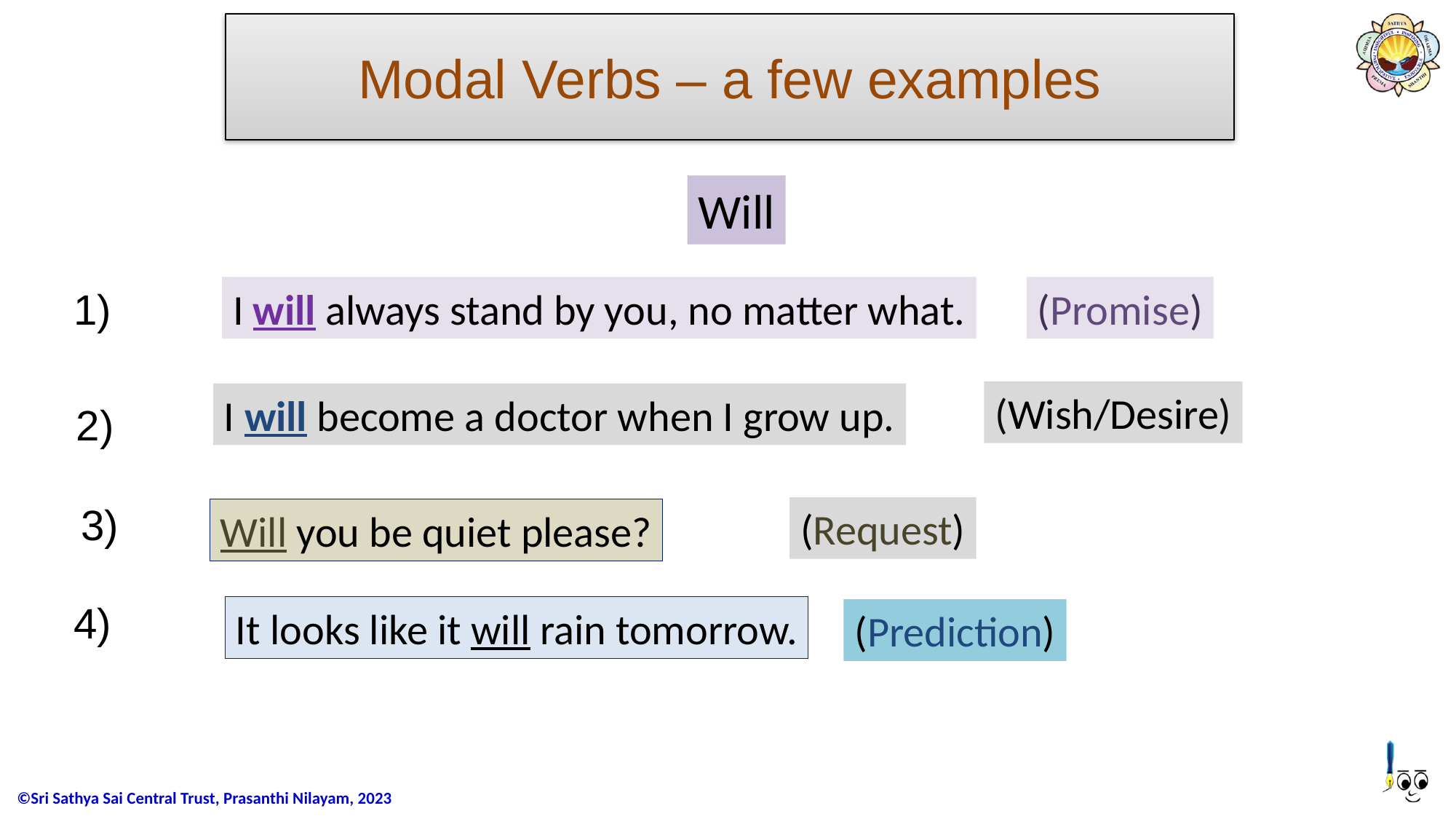

# Modal Verbs – a few examples
Will
1)
(Promise)
I will always stand by you, no matter what.
(Wish/Desire)
I will become a doctor when I grow up.
2)
3)
(Request)
Will you be quiet please?
4)
It looks like it will rain tomorrow.
(Prediction)